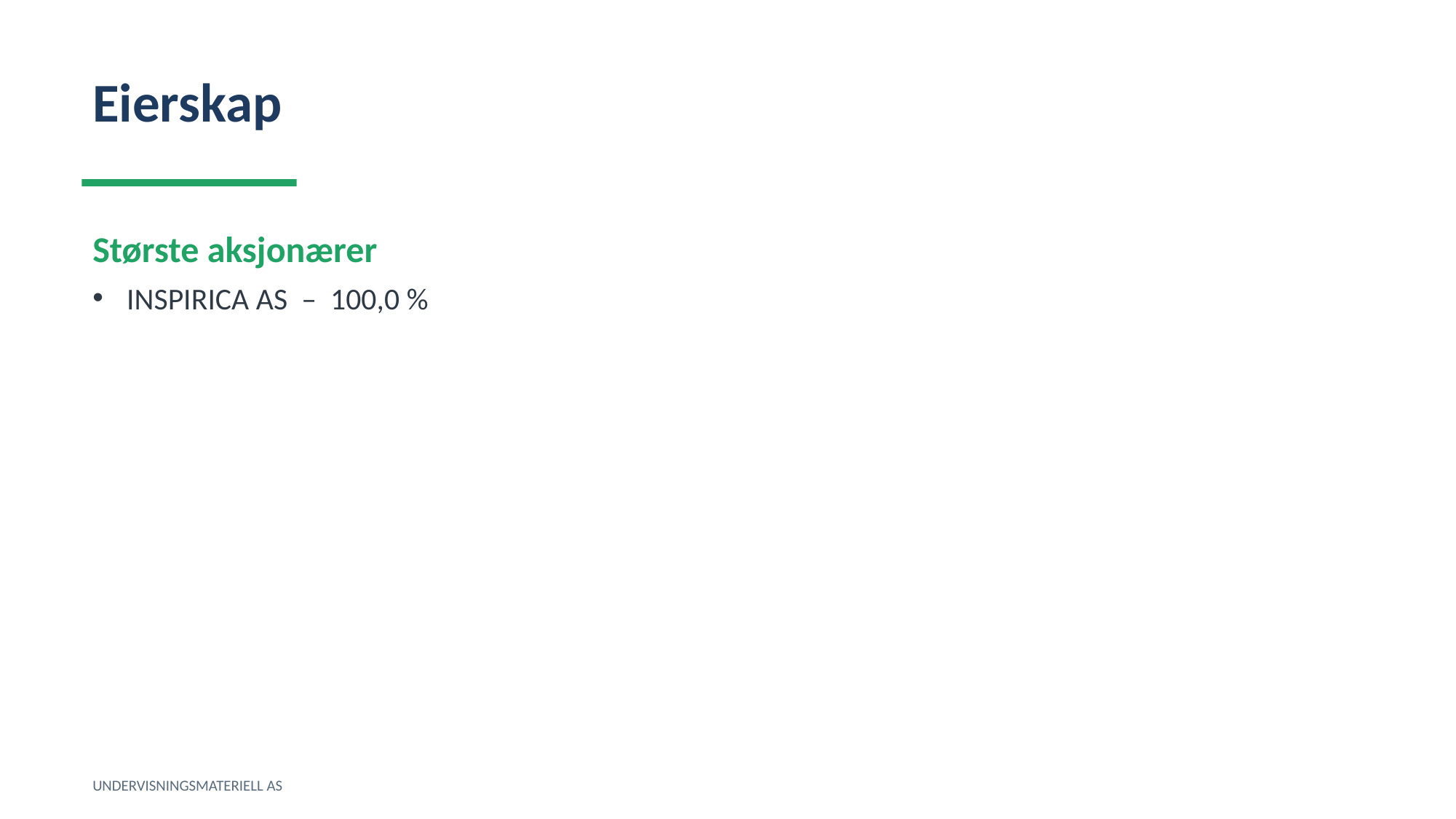

Eierskap

Største aksjonærer
INSPIRICA AS  –  100,0 %
UNDERVISNINGSMATERIELL AS